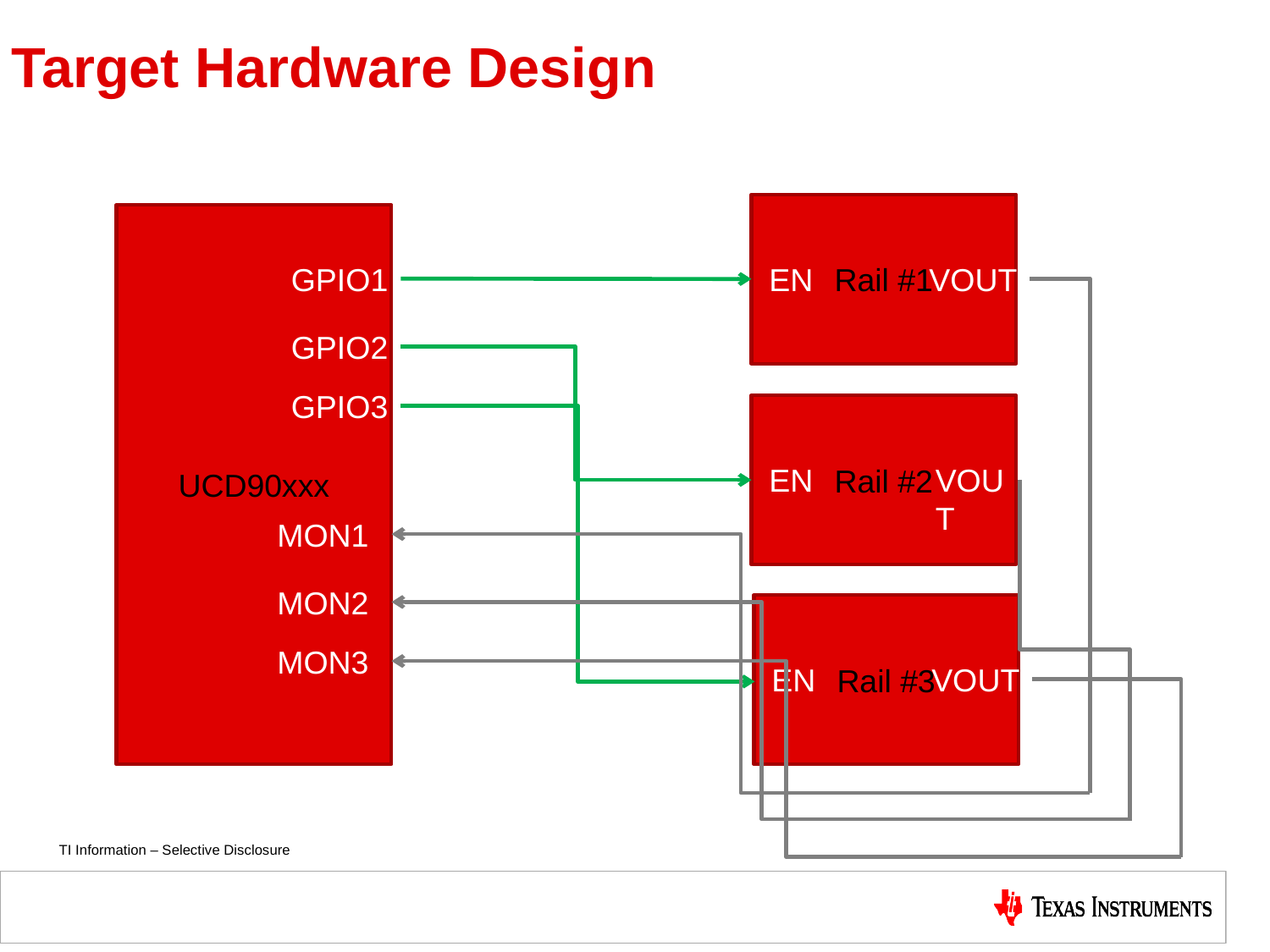

# Target Hardware Design
Rail #1
UCD90xxx
GPIO1
EN
VOUT
GPIO2
GPIO3
Rail #2
EN
VOUT
MON1
MON2
Rail #3
MON3
EN
VOUT